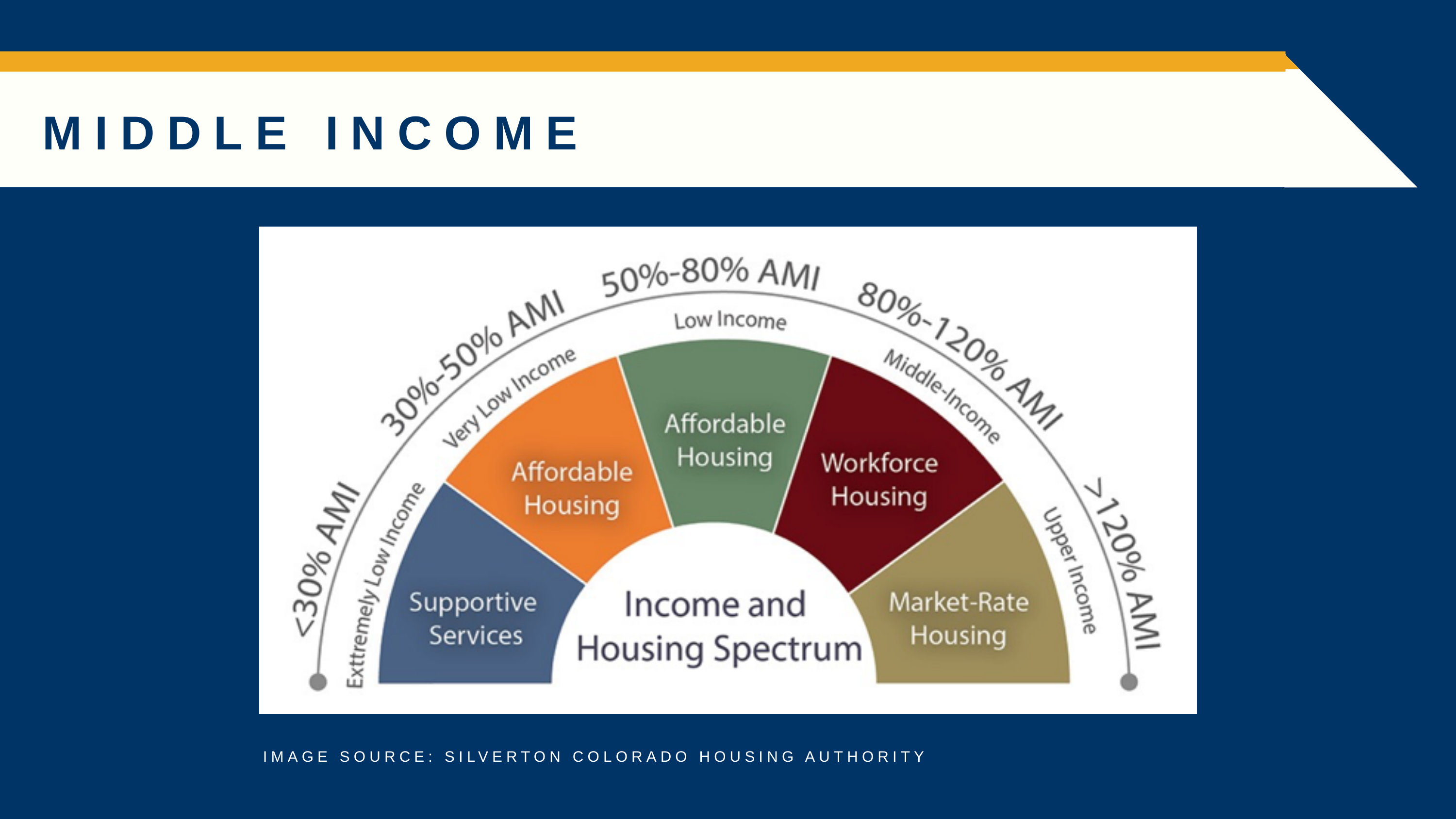

MIDDLE INCOME

IMAGE SOURCE: SILVERTON COLORADO HOUSING AUTHORITY